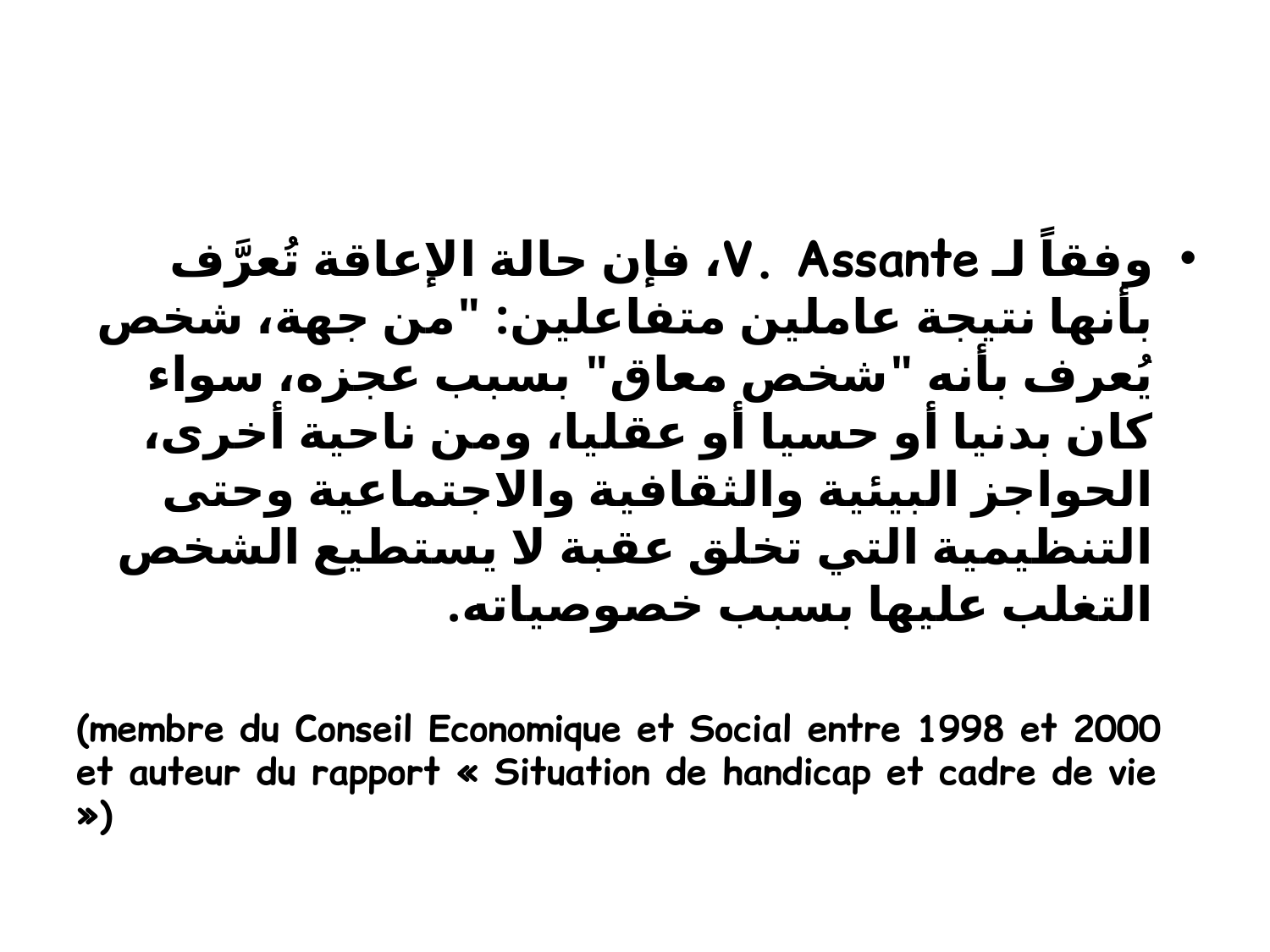

#
وفقاً لـ V. Assante، فإن حالة الإعاقة تُعرَّف بأنها نتيجة عاملين متفاعلين: "من جهة، شخص يُعرف بأنه "شخص معاق" بسبب عجزه، سواء كان بدنيا أو حسيا أو عقليا، ومن ناحية أخرى، الحواجز البيئية والثقافية والاجتماعية وحتى التنظيمية التي تخلق عقبة لا يستطيع الشخص التغلب عليها بسبب خصوصياته.

(membre du Conseil Economique et Social entre 1998 et 2000 et auteur du rapport « Situation de handicap et cadre de vie »)